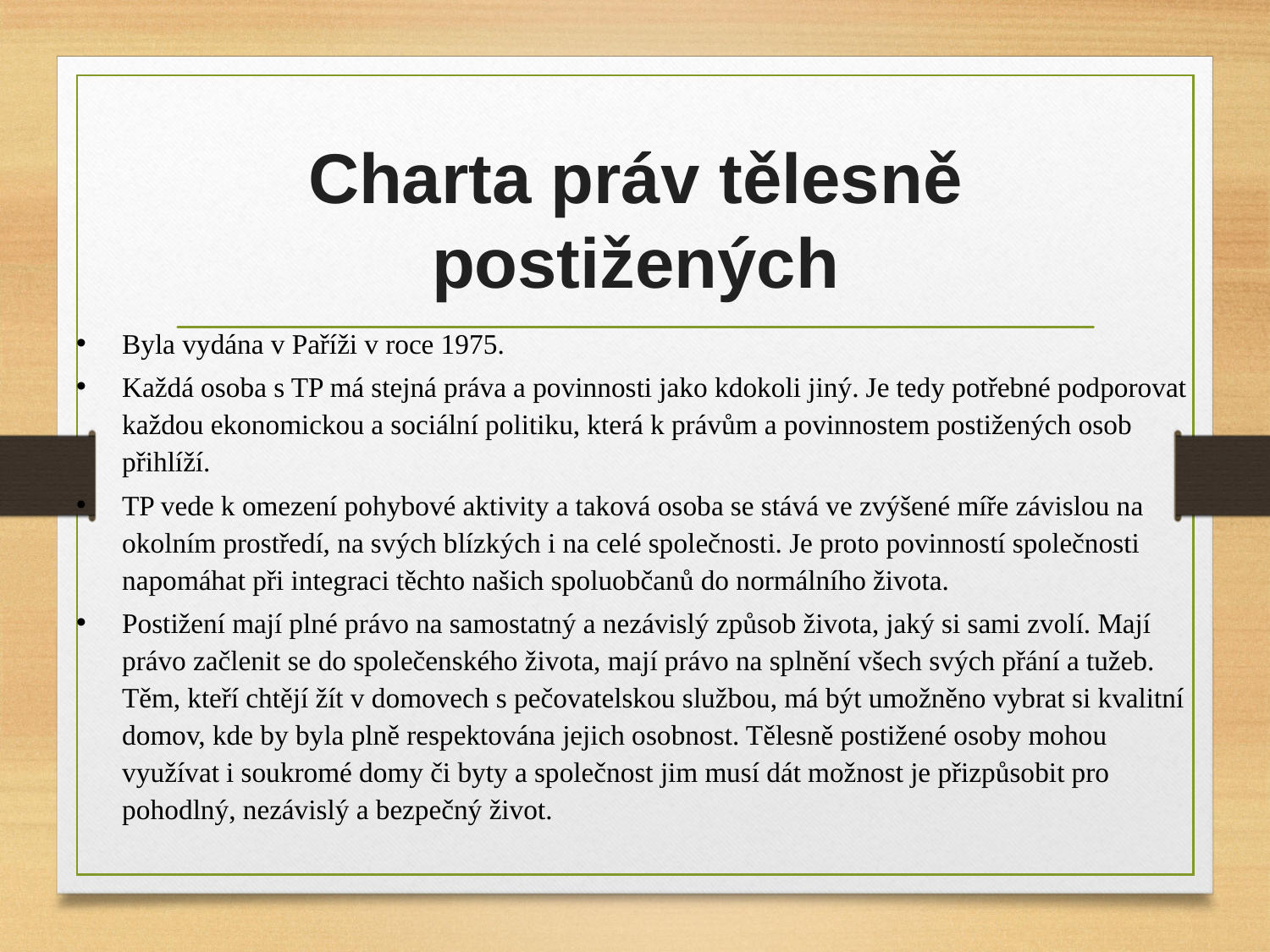

# Charta práv tělesně postižených
Byla vydána v Paříži v roce 1975.
Každá osoba s TP má stejná práva a povinnosti jako kdokoli jiný. Je tedy potřebné podporovat každou ekonomickou a sociální politiku, která k právům a povinnostem postižených osob přihlíží.
TP vede k omezení pohybové aktivity a taková osoba se stává ve zvýšené míře závislou na okolním prostředí, na svých blízkých i na celé společnosti. Je proto povinností společnosti napomáhat při integraci těchto našich spoluobčanů do normálního života.
Postižení mají plné právo na samostatný a nezávislý způsob života, jaký si sami zvolí. Mají právo začlenit se do společenského života, mají právo na splnění všech svých přání a tužeb. Těm, kteří chtějí žít v domovech s pečovatelskou službou, má být umožněno vybrat si kvalitní domov, kde by byla plně respektována jejich osobnost. Tělesně postižené osoby mohou využívat i soukromé domy či byty a společnost jim musí dát možnost je přizpůsobit pro pohodlný, nezávislý a bezpečný život.